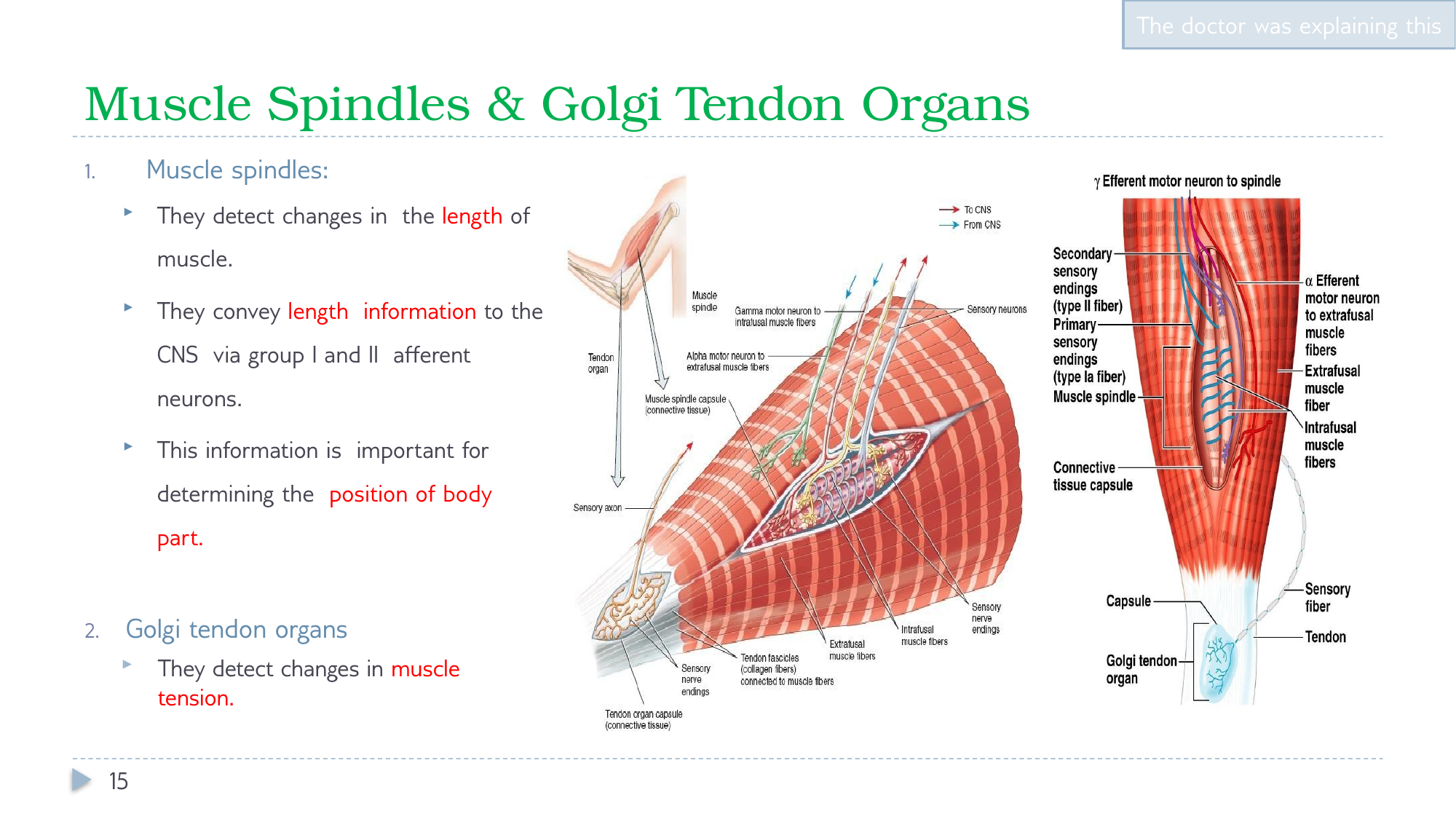

The doctor was explaining this
# Muscle Spindles & Golgi Tendon Organs
Muscle spindles:
They detect changes in  the length of muscle.
They convey length  information to the CNS  via group I and II  afferent neurons.
This information is  important for  determining the  position of body part.

Golgi tendon organs
They detect changes in muscle tension.

15